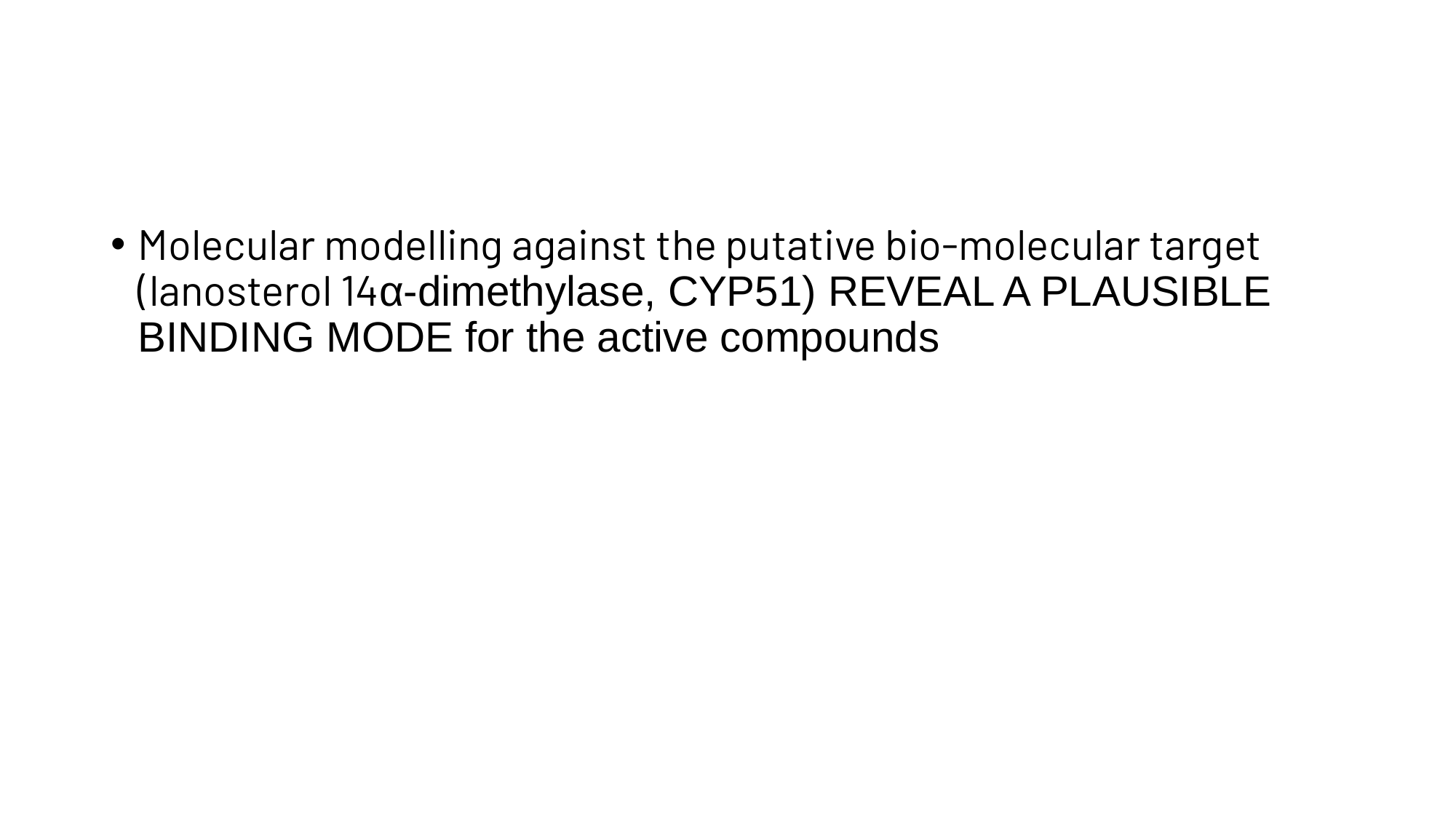

#
Molecular modelling against the putative bio-molecular target (lanosterol 14α-dimethylase, CYP51) REVEAL A PLAUSIBLE BINDING MODE for the active compounds